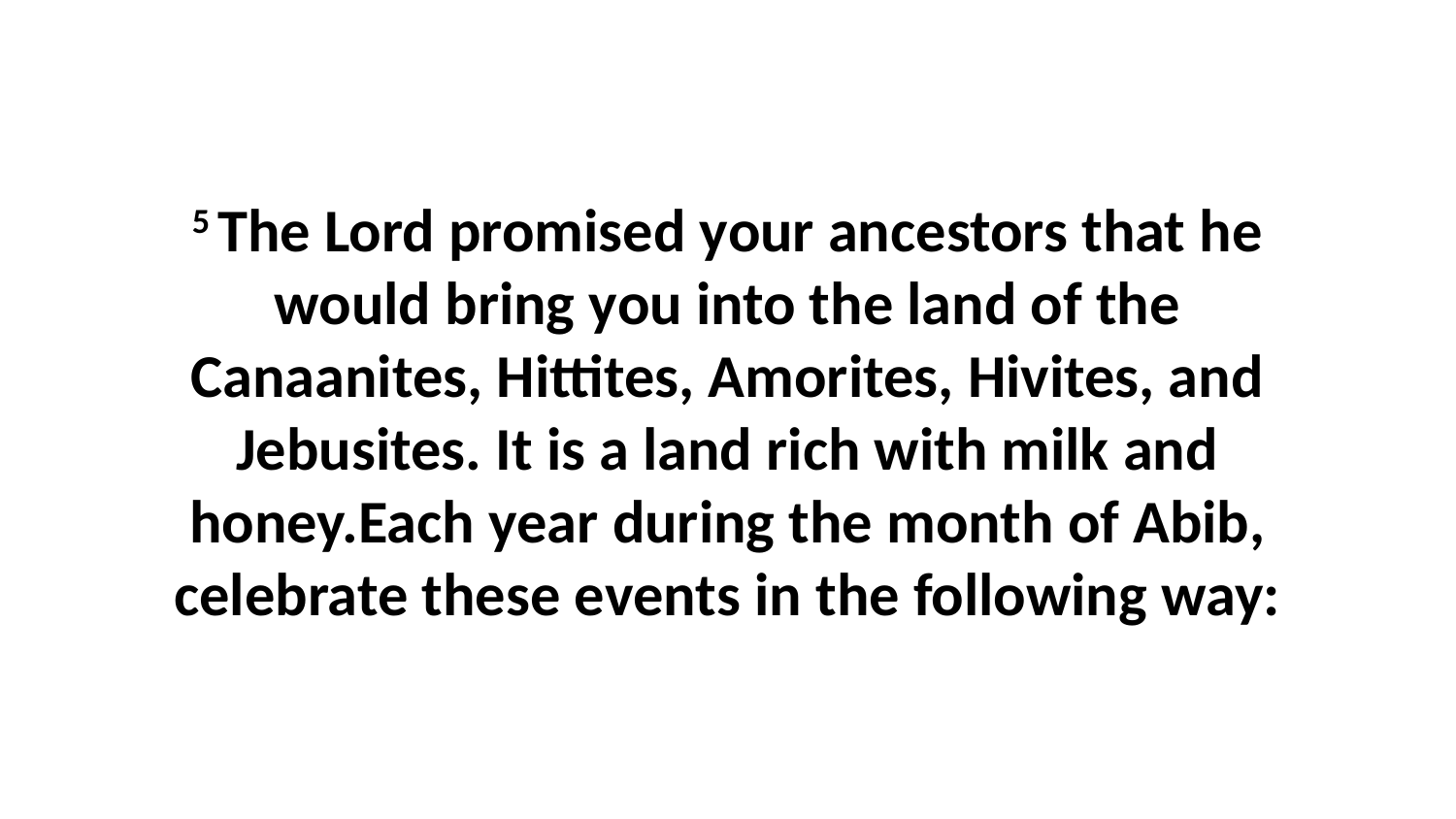

5 The Lord promised your ancestors that he would bring you into the land of the Canaanites, Hittites, Amorites, Hivites, and Jebusites. It is a land rich with milk and honey.Each year during the month of Abib, celebrate these events in the following way: